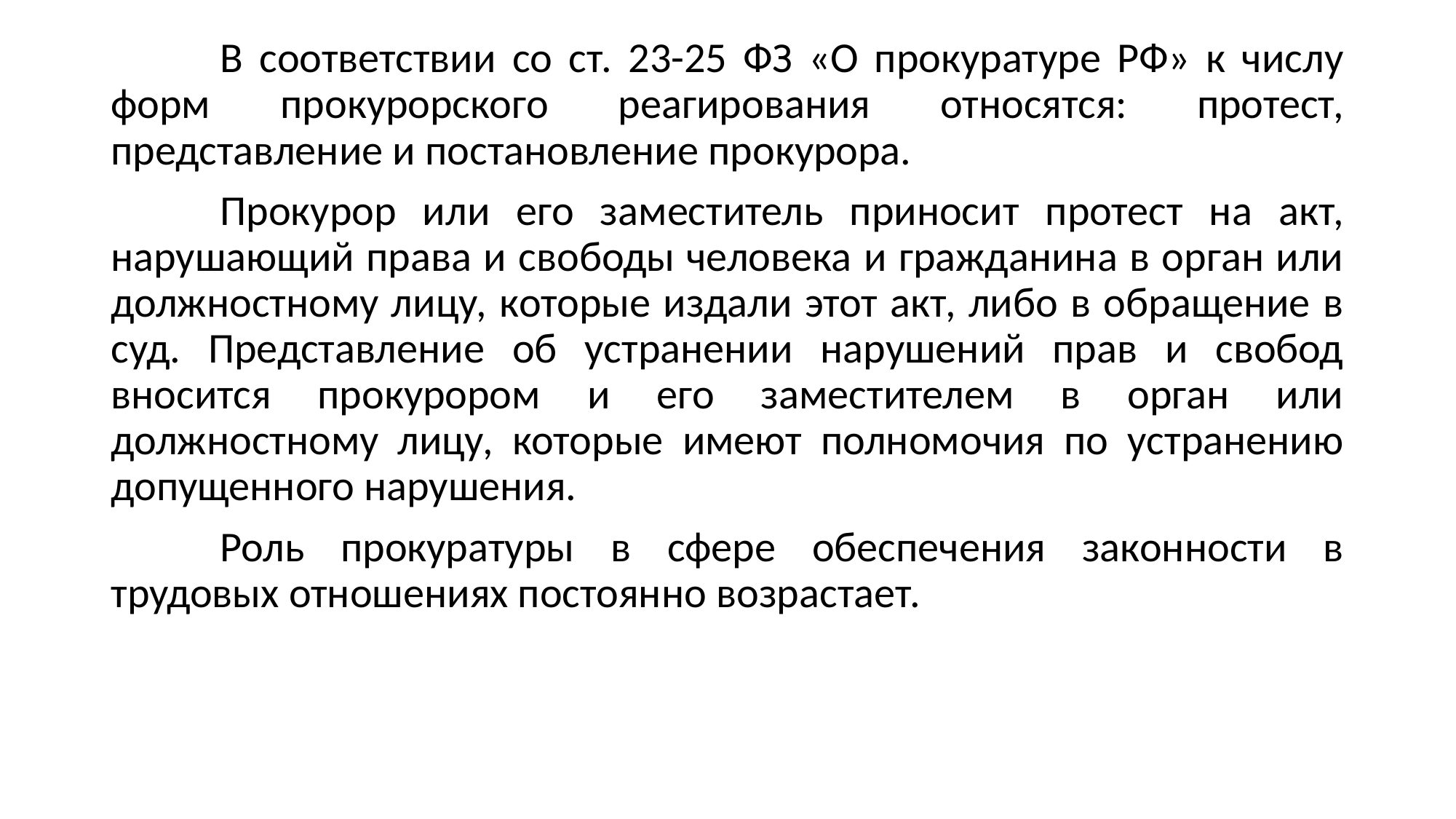

В соответствии со ст. 23-25 ФЗ «О прокуратуре РФ» к числу форм прокурорского реагирования относятся: протест, представление и постановление прокурора.
	Прокурор или его заместитель приносит протест на акт, нарушающий права и свободы человека и гражданина в орган или должностному лицу, которые издали этот акт, либо в обращение в суд. Представление об устранении нарушений прав и свобод вносится прокурором и его заместителем в орган или должностному лицу, которые имеют полномочия по устранению допущенного нарушения.
	Роль прокуратуры в сфере обеспечения законности в трудовых отношениях постоянно возрастает.